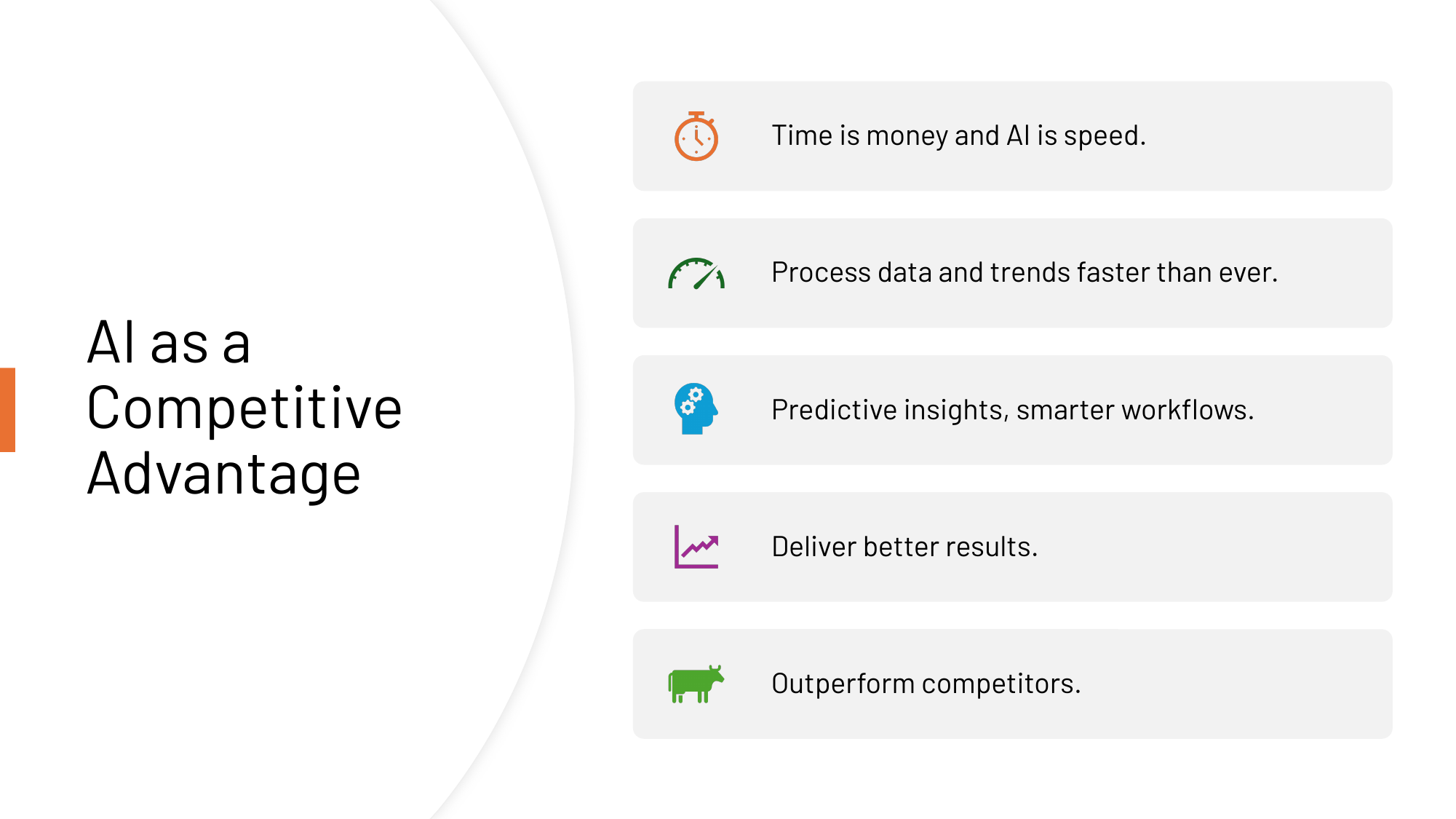

Time is money and AI is speed.
Process data and trends faster than ever.
Predictive insights, smarter workflows.
Deliver better results.
Outperform competitors.
# AI as a Competitive Advantage